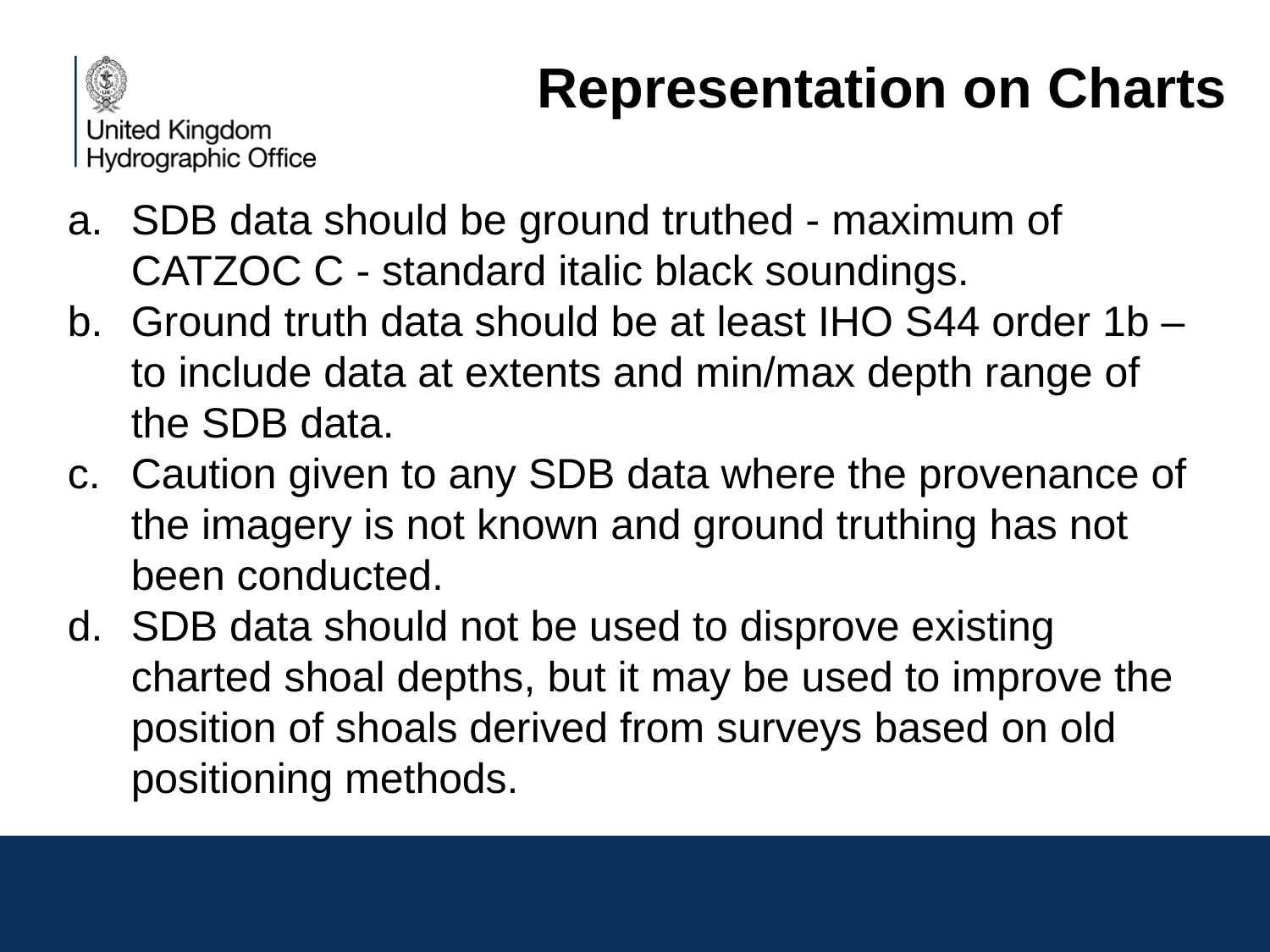

Representation on Charts
SDB data should be ground truthed - maximum of CATZOC C - standard italic black soundings.
Ground truth data should be at least IHO S44 order 1b – to include data at extents and min/max depth range of the SDB data.
Caution given to any SDB data where the provenance of the imagery is not known and ground truthing has not been conducted.
SDB data should not be used to disprove existing charted shoal depths, but it may be used to improve the position of shoals derived from surveys based on old positioning methods.